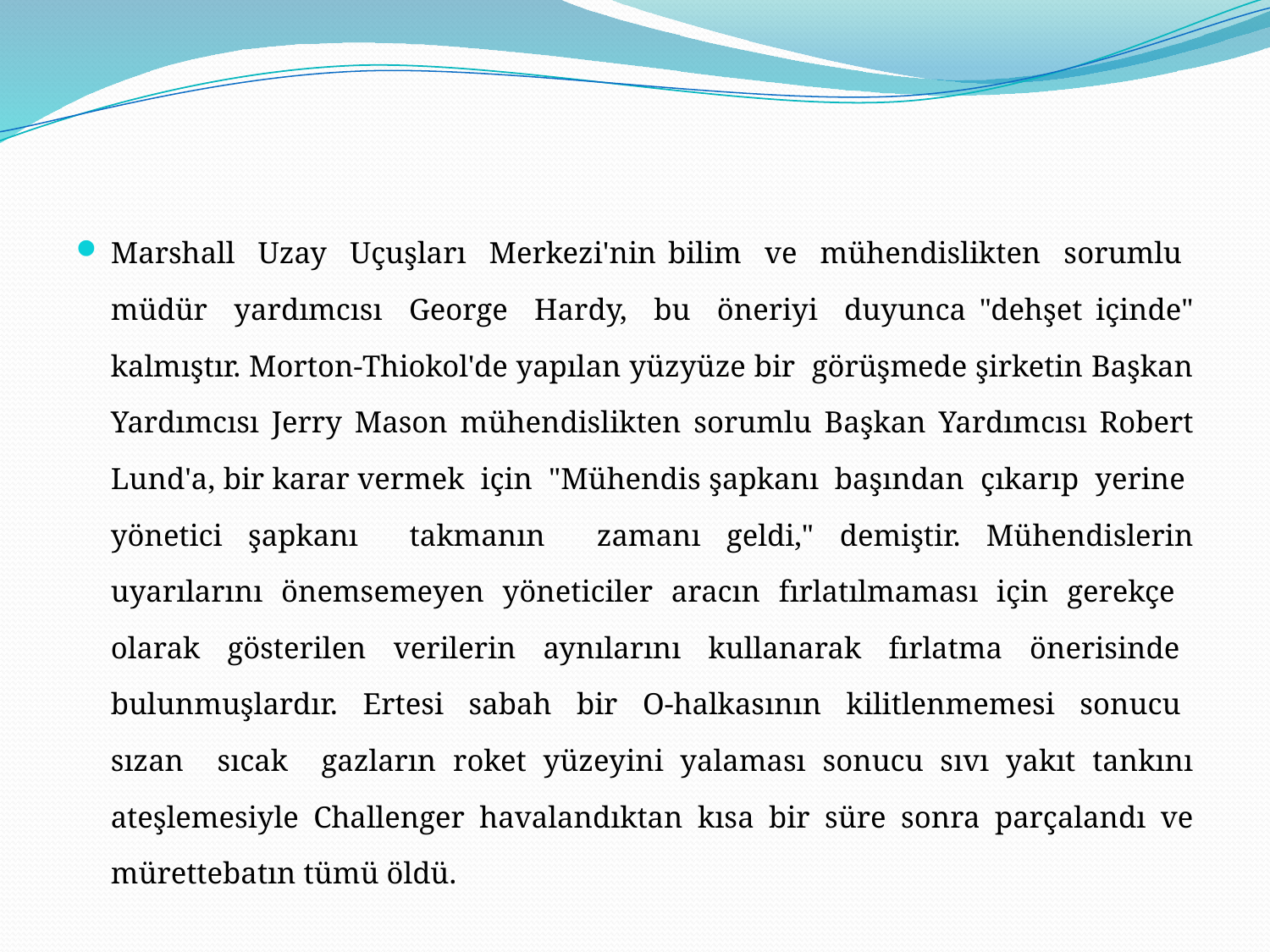

Marshall  Uzay  Uçuşları  Merkezi'nin bilim  ve  mühendislikten  sorumlu  müdür  yardımcısı  George  Hardy,  bu  öneriyi  duyunca "dehşet içinde" kalmıştır. Morton-Thiokol'de yapılan yüzyüze bir  görüşmede şirketin Başkan Yardımcısı Jerry Mason mühendislikten sorumlu Başkan Yardımcısı Robert Lund'a, bir karar vermek  için  "Mühendis şapkanı  başından  çıkarıp  yerine  yönetici şapkanı  takmanın  zamanı geldi," demiştir. Mühendislerin uyarılarını önemsemeyen yöneticiler aracın fırlatılmaması için gerekçe  olarak  gösterilen  verilerin  aynılarını  kullanarak  fırlatma  önerisinde  bulunmuşlardır.  Ertesi  sabah  bir  O-halkasının  kilitlenmemesi  sonucu  sızan  sıcak  gazların roket yüzeyini yalaması sonucu sıvı yakıt tankını ateşlemesiyle Challenger havalandıktan kısa bir süre sonra parçalandı ve mürettebatın tümü öldü.